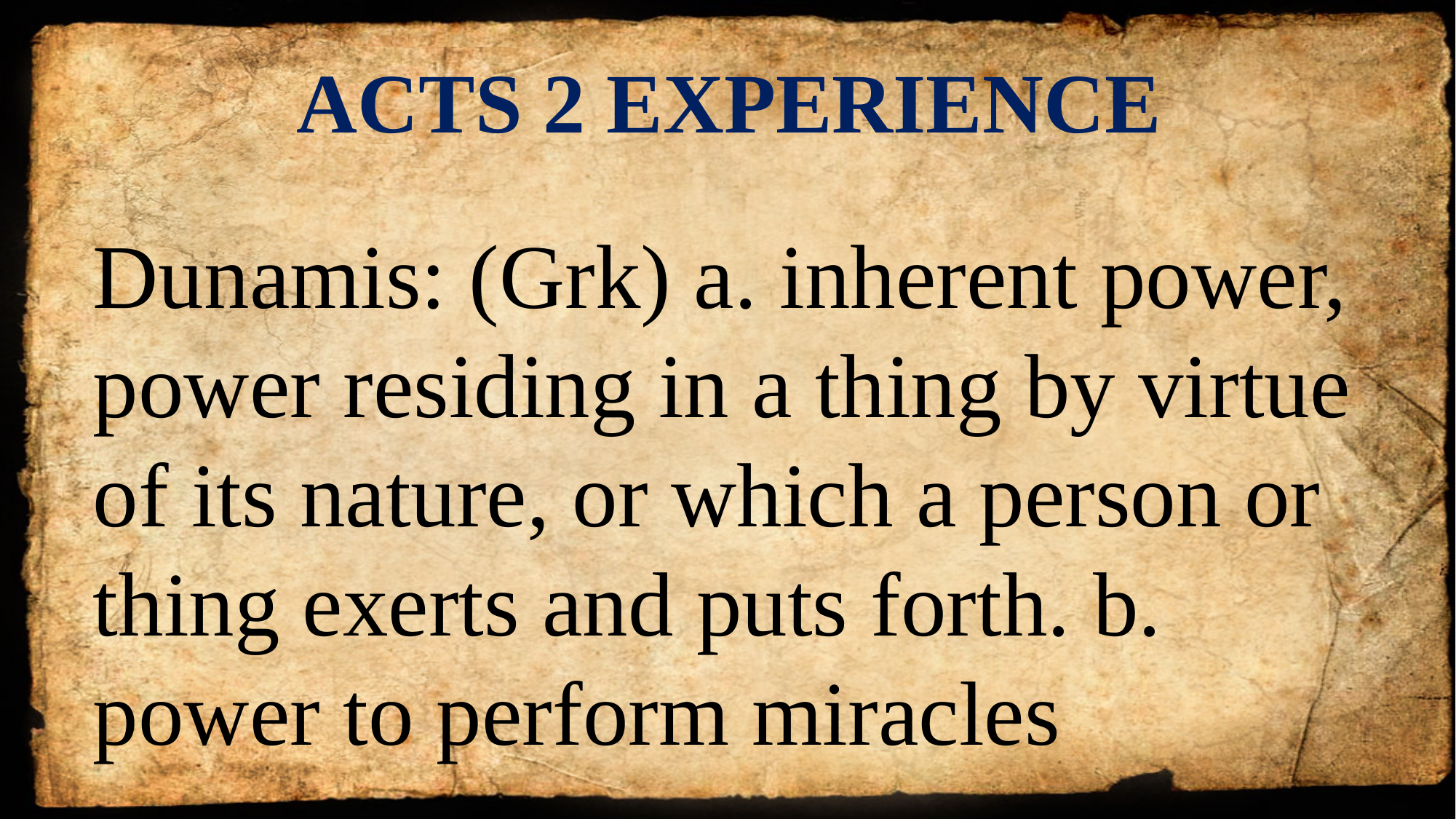

# ACTS 2 EXPERIENCE
Dunamis: (Grk) a. inherent power, power residing in a thing by virtue of its nature, or which a person or thing exerts and puts forth. b. power to perform miracles